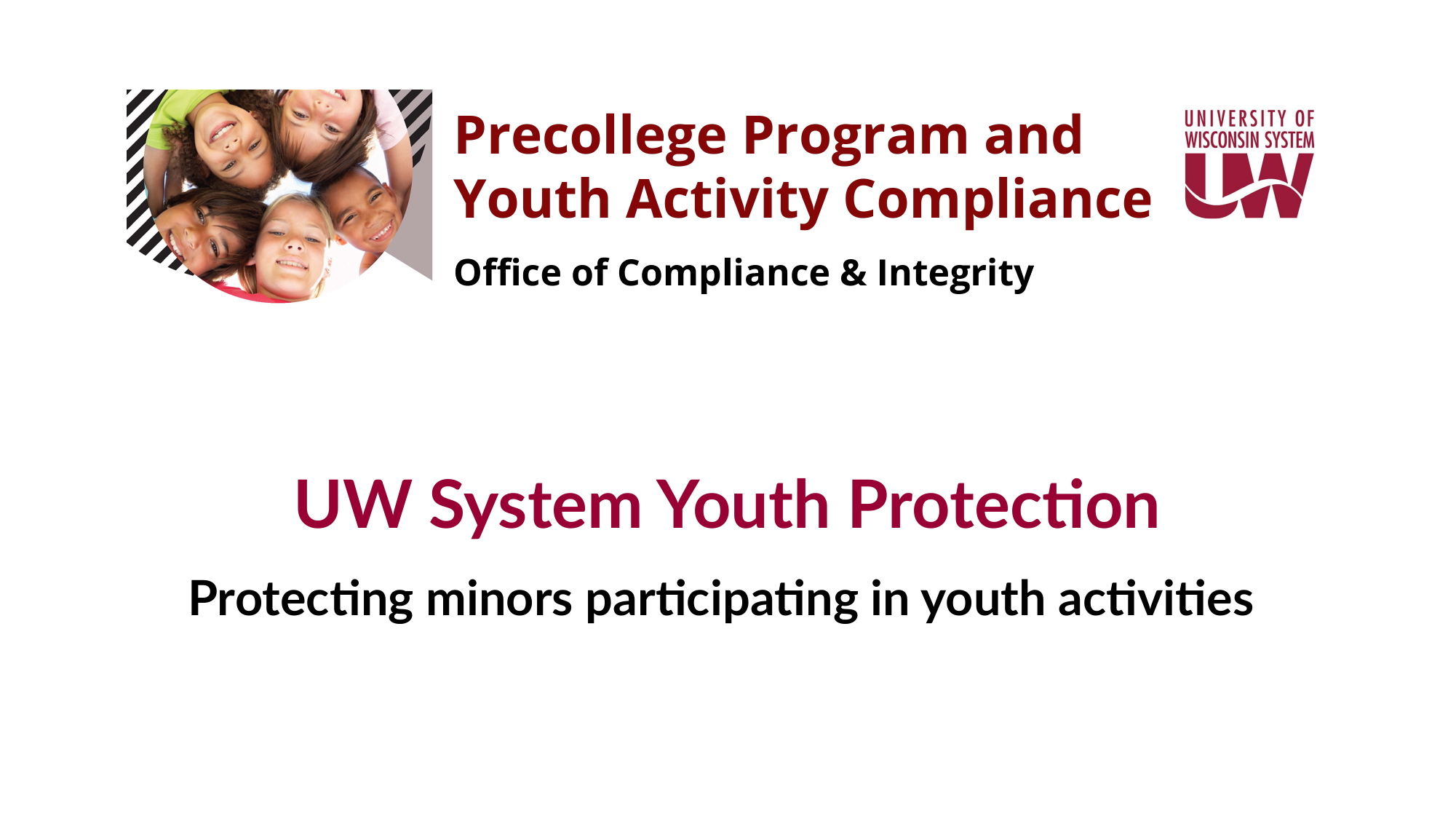

# UW System Youth Protection
Protecting minors participating in youth activities